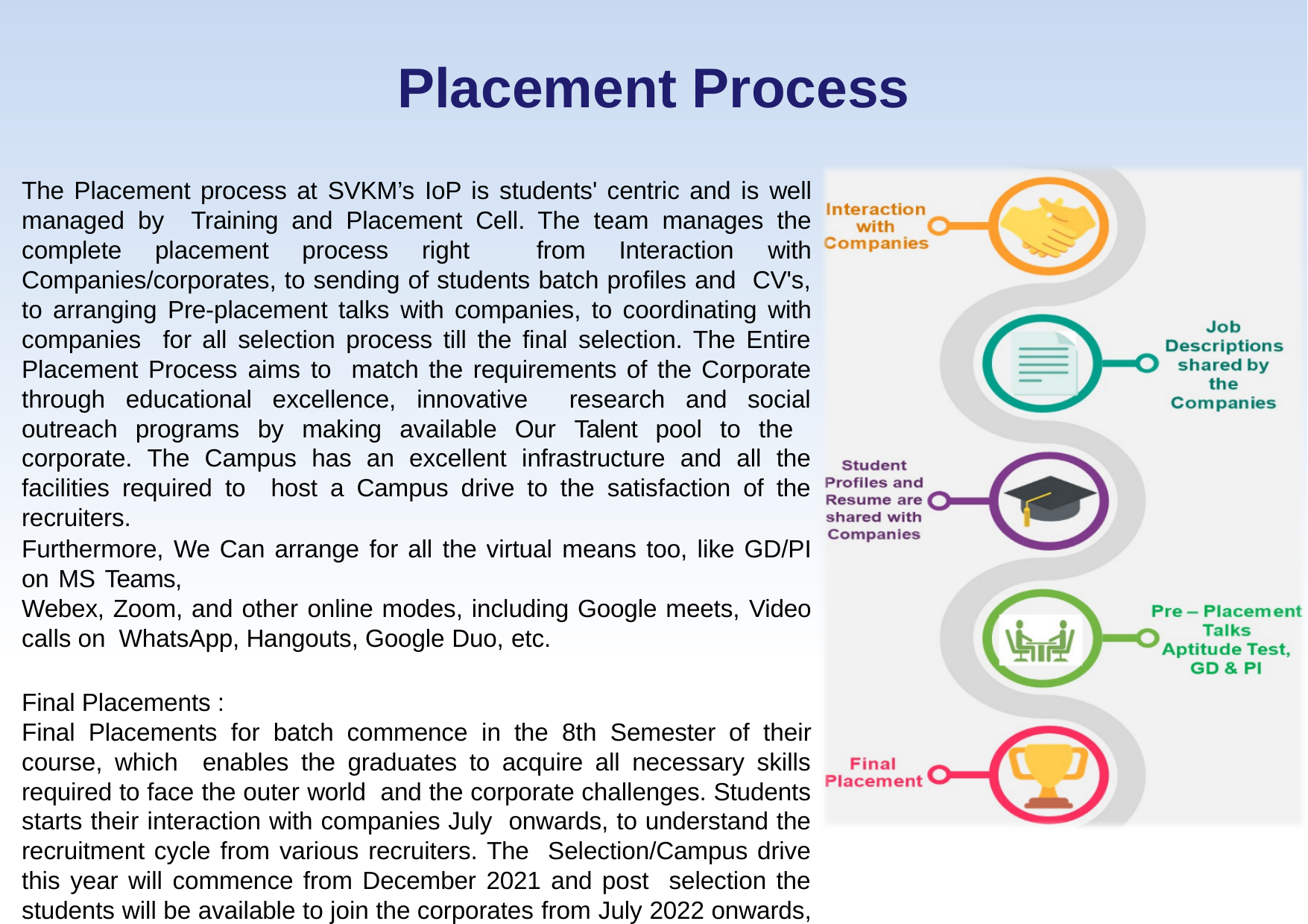

# Placement Process

The Placement process at SVKM’s IoP is students' centric and is well managed by  Training and Placement Cell. The team manages the complete placement process right  from Interaction with Companies/corporates, to sending of students batch profiles and  CV's, to arranging Pre-placement talks with companies, to coordinating with companies  for all selection process till the final selection. The Entire Placement Process aims to  match the requirements of the Corporate through educational excellence, innovative  research and social outreach programs by making available Our Talent pool to the  corporate. The Campus has an excellent infrastructure and all the facilities required to  host a Campus drive to the satisfaction of the recruiters.
Furthermore, We Can arrange for all the virtual means too, like GD/PI on MS Teams,
Webex, Zoom, and other online modes, including Google meets, Video calls on  WhatsApp, Hangouts, Google Duo, etc.

Final Placements :
Final Placements for batch commence in the 8th Semester of their course, which  enables the graduates to acquire all necessary skills required to face the outer world  and the corporate challenges. Students starts their interaction with companies July  onwards, to understand the recruitment cycle from various recruiters. The  Selection/Campus drive this year will commence from December 2021 and post  selection the students will be available to join the corporates from July 2022 onwards,  post completion of their Final Exams.